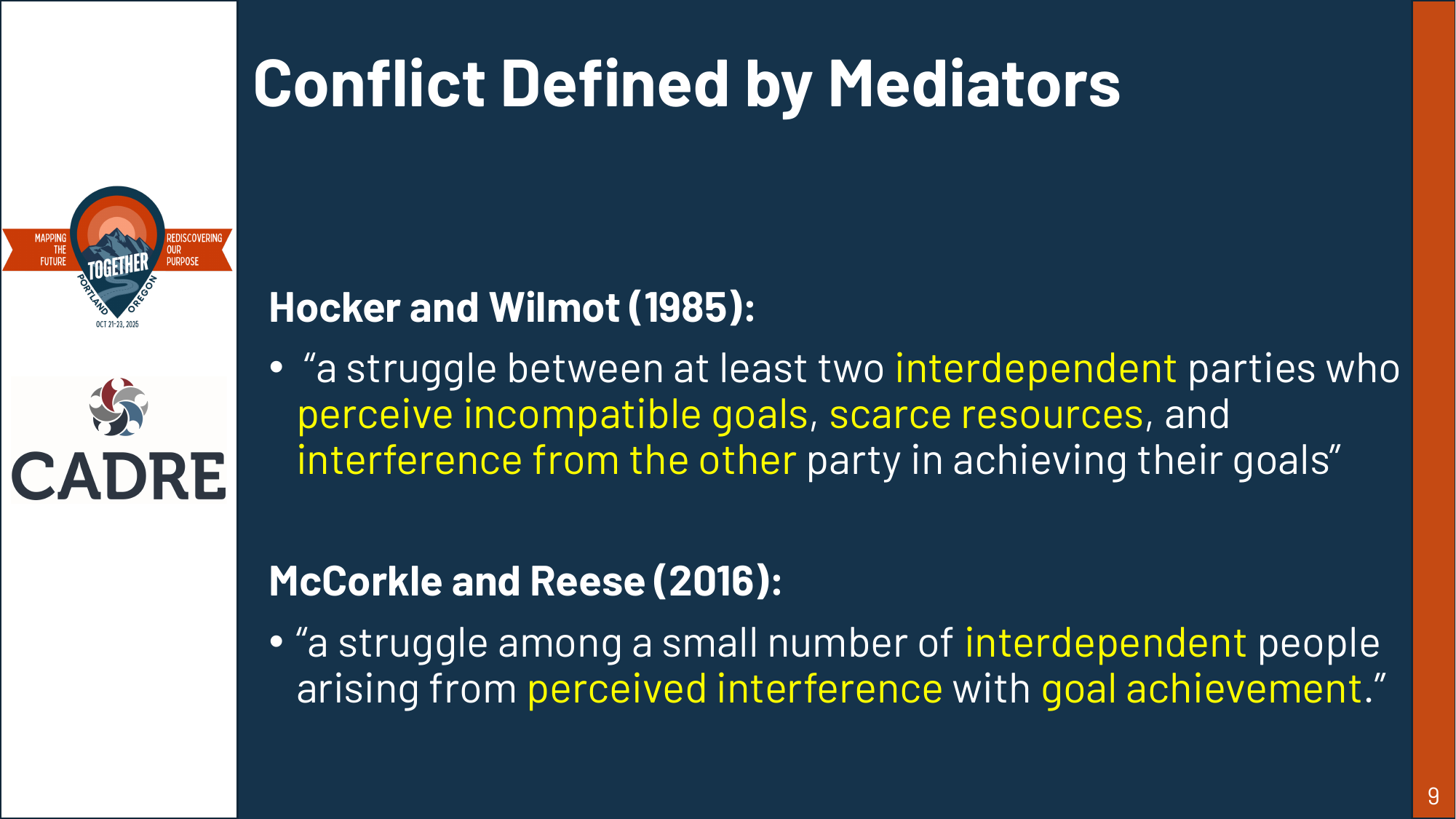

# Conflict Defined by Mediators

Hocker and Wilmot (1985):
 “a struggle between at least two interdependent parties who perceive incompatible goals, scarce resources, and interference from the other party in achieving their goals”

McCorkle and Reese (2016):
“a struggle among a small number of interdependent people arising from perceived interference with goal achievement.”